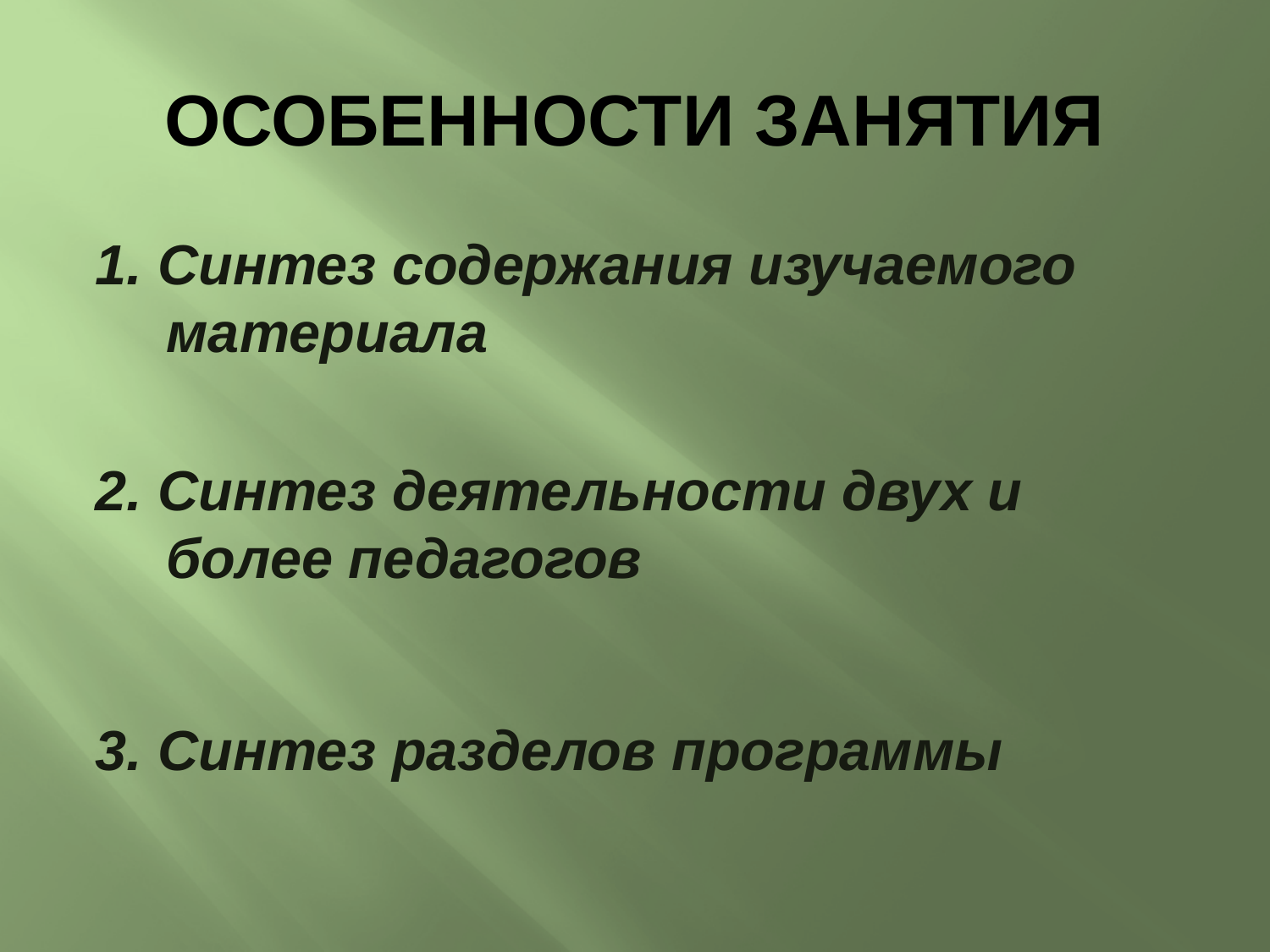

# ОСОБЕННОСТИ ЗАНЯТИЯ
1. Синтез содержания изучаемого материала

2. Синтез деятельности двух и более педагогов

3. Синтез разделов программы